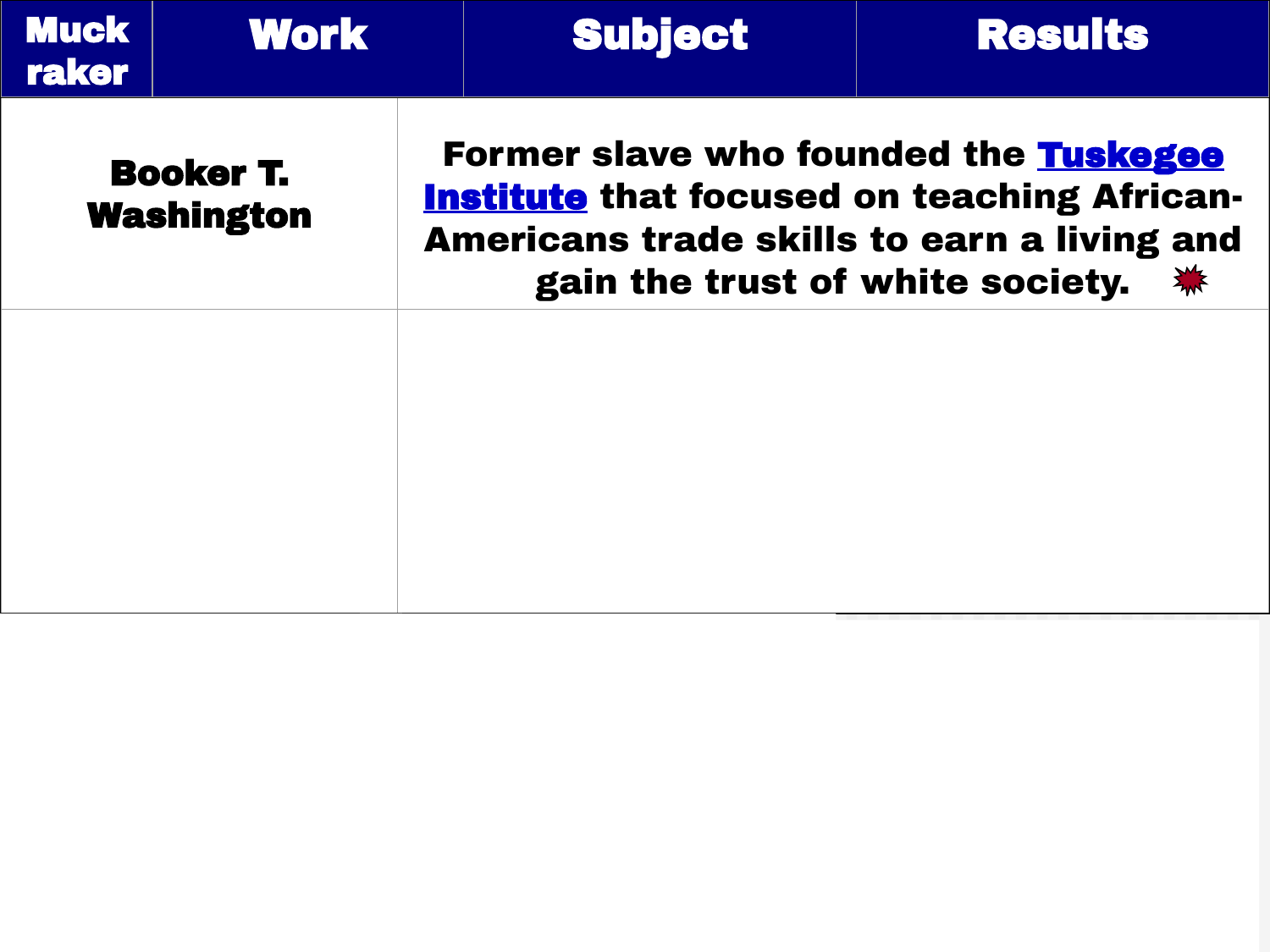

Social Reformers

Muck
raker

Work

Subject

Results

Booker T.
Washington

Former slave who founded the Tuskegee Institute that focused on teaching African-Americans trade skills to earn a living and gain the trust of white society.

Provided statistics on the lynching of African-Americans.
NAACP joined the fight for Federal anti-lynching legislation.